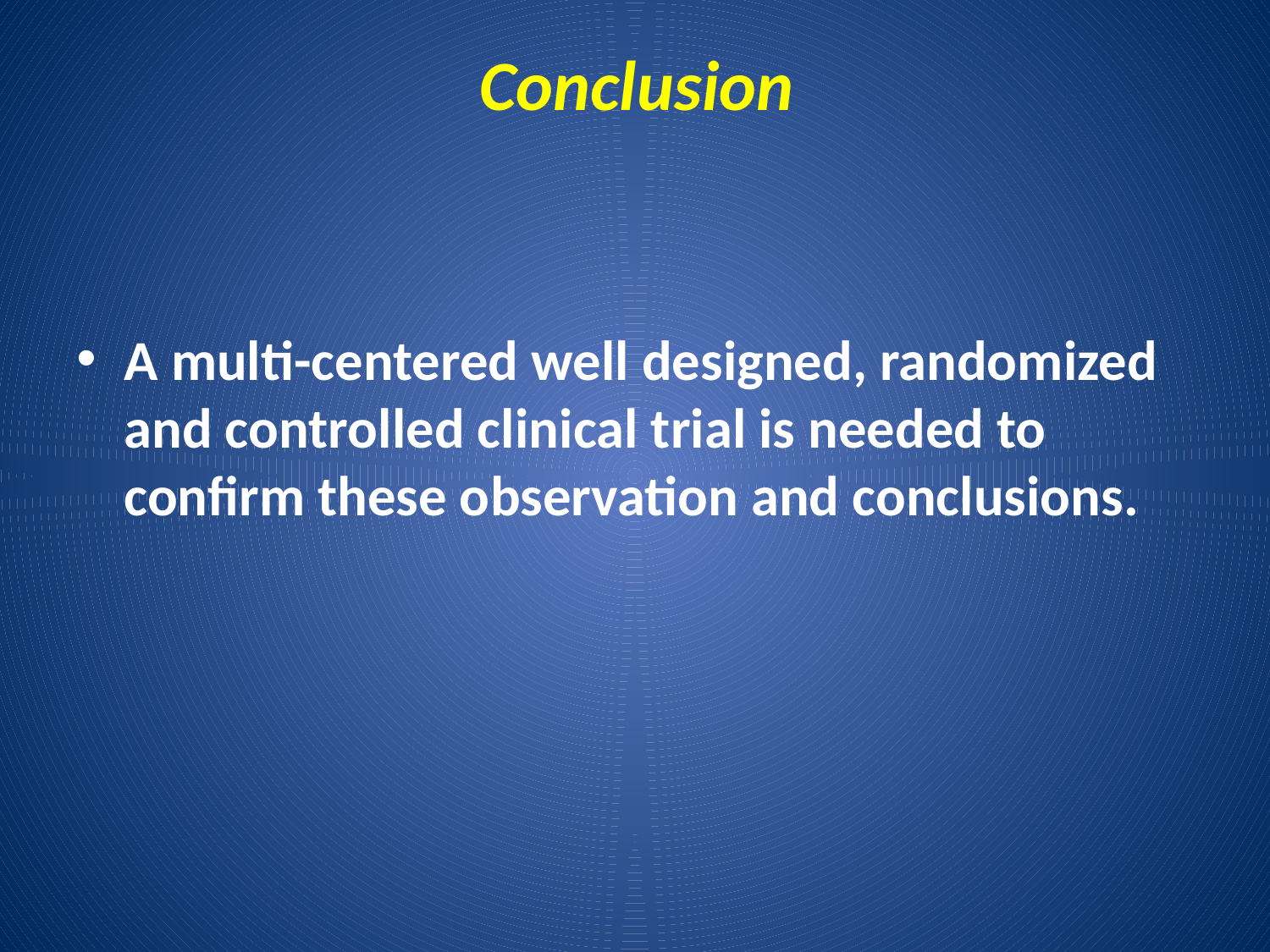

# Conclusion
A multi-centered well designed, randomized and controlled clinical trial is needed to confirm these observation and conclusions.